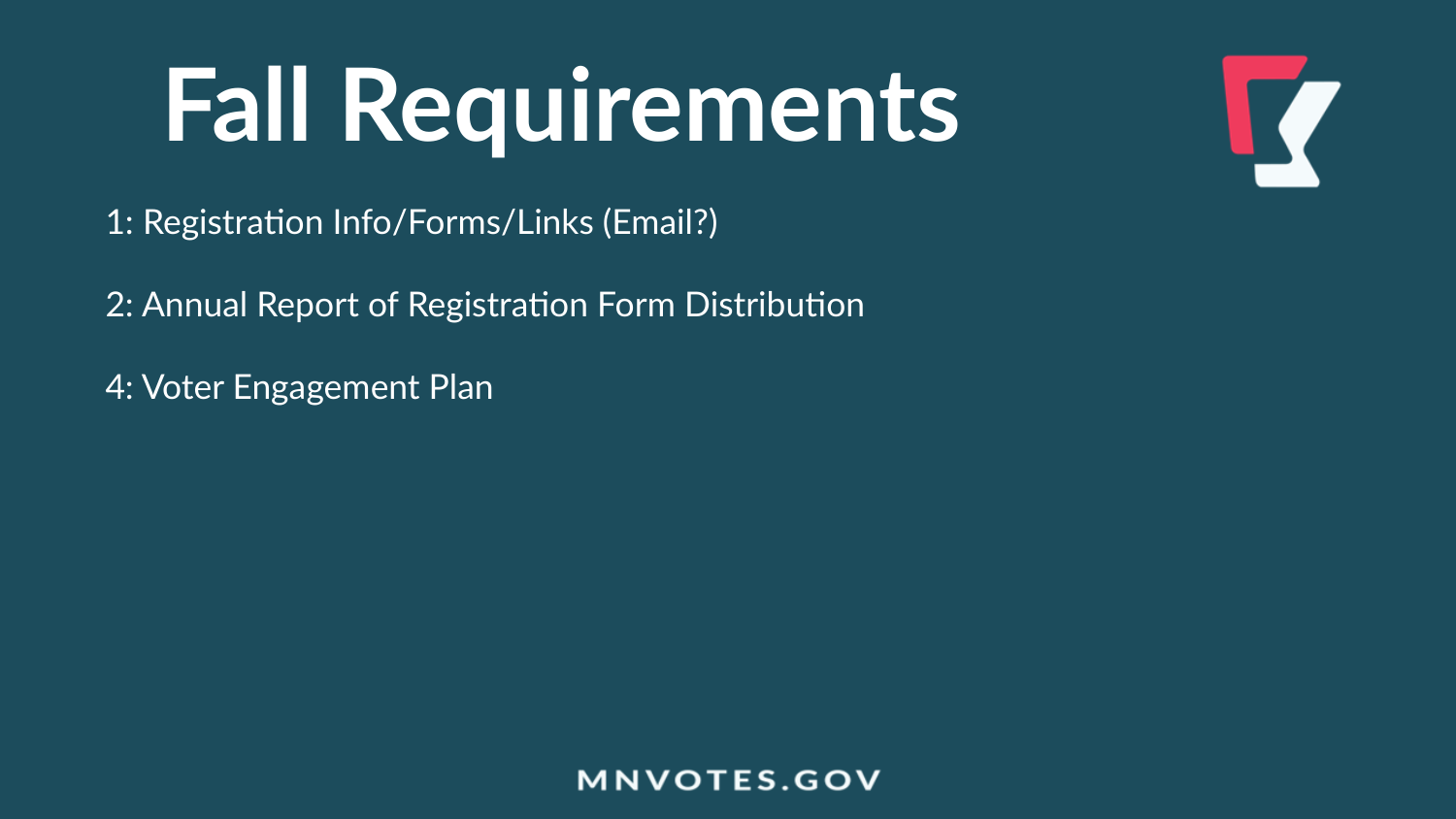

Fall Requirements
1: Registration Info/Forms/Links (Email?)

2: Annual Report of Registration Form Distribution

4: Voter Engagement Plan